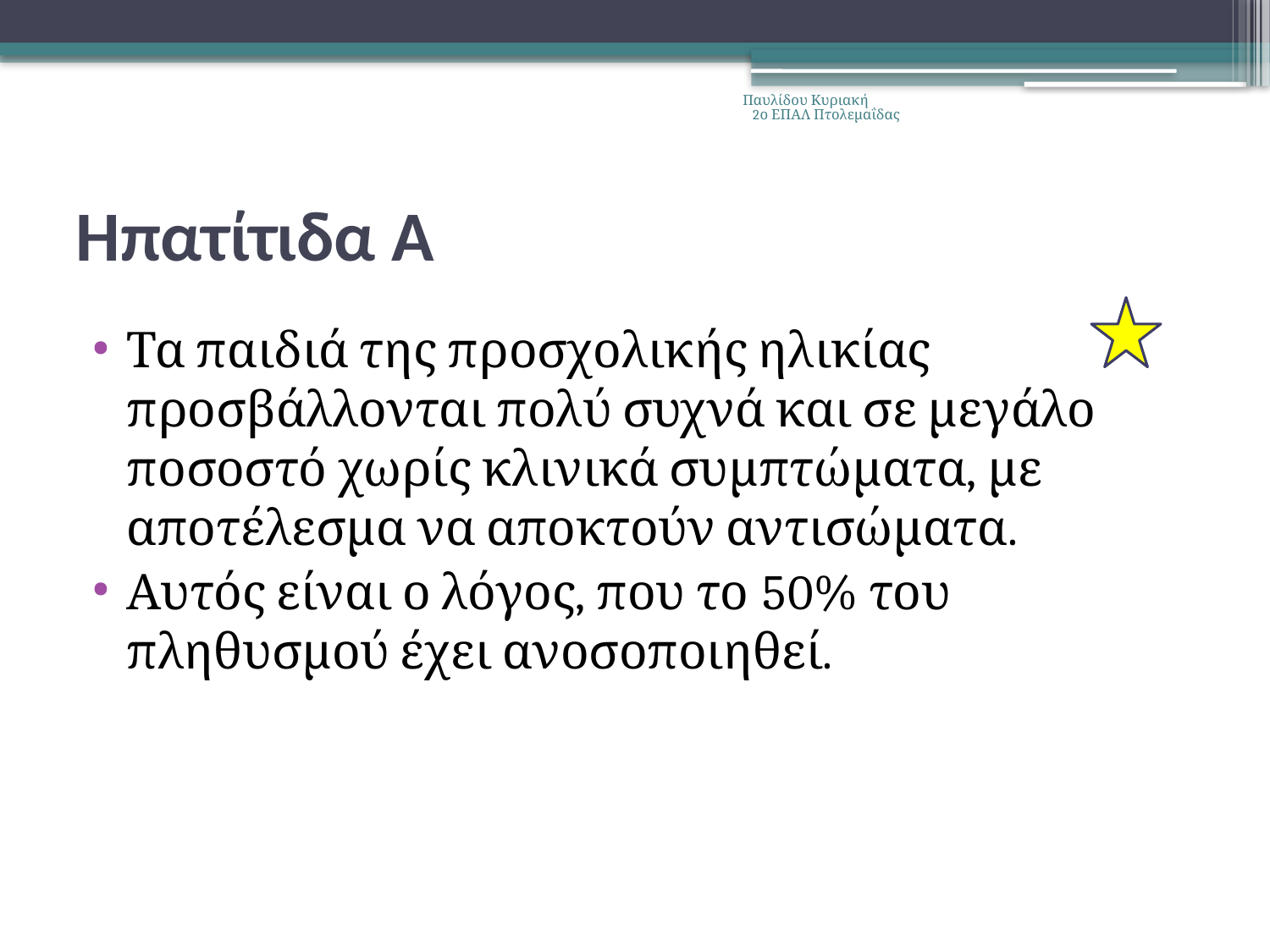

Παυλίδου Κυριακή             2ο ΕΠΑΛ Πτολεμαΐδας
# Ηπατίτιδα Α

Τα παιδιά της προσχολικής ηλικίας προσβάλλονται πολύ συχνά και σε μεγάλο ποσοστό χωρίς κλινικά συμπτώματα, με αποτέλεσμα να αποκτούν αντισώματα.
Αυτός είναι ο λόγος, που το 50% του πληθυσμού έχει ανοσοποιηθεί.